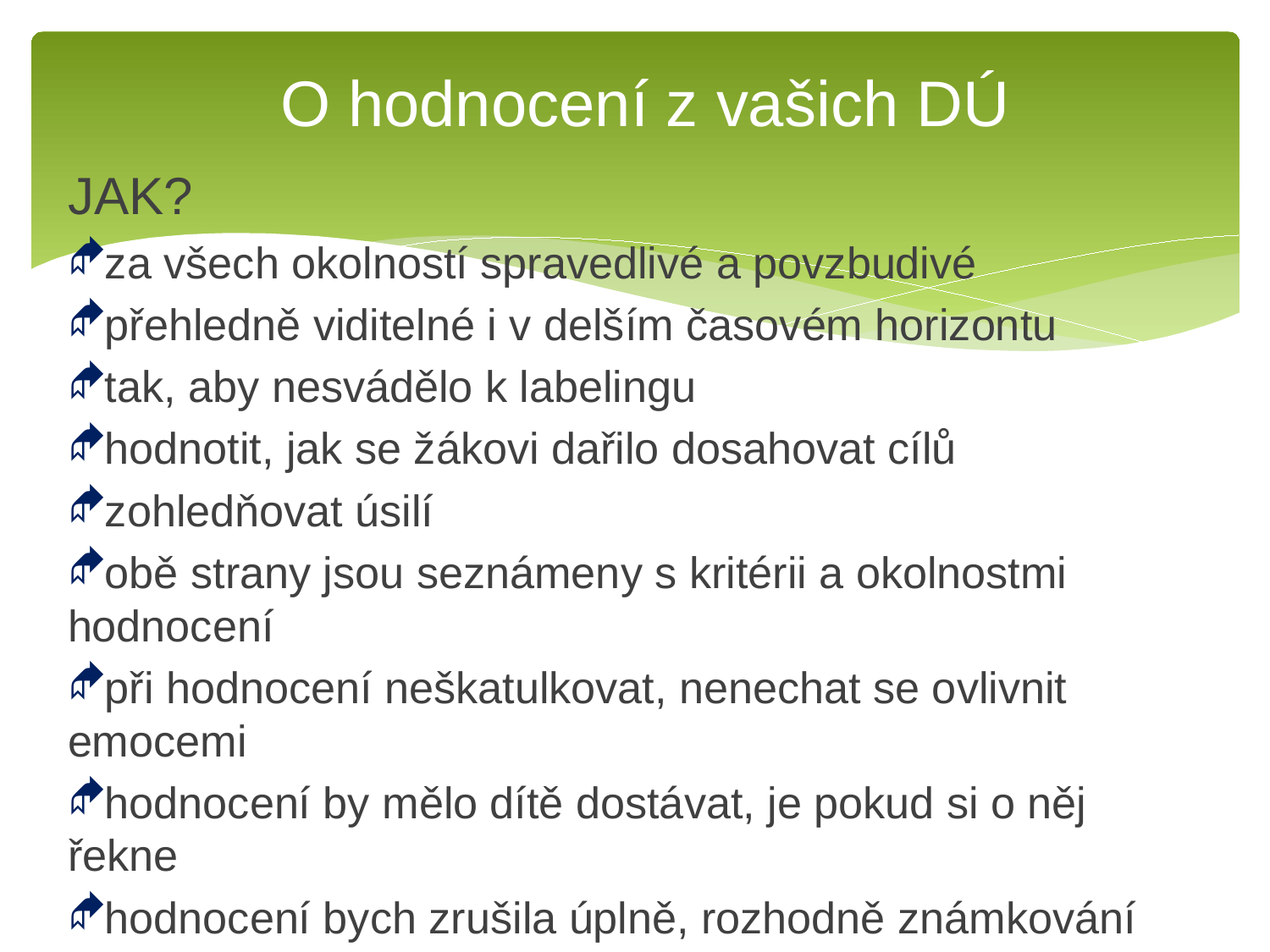

# O hodnocení z vašich DÚ
JAK?
za všech okolností spravedlivé a povzbudivé
přehledně viditelné i v delším časovém horizontu
tak, aby nesvádělo k labelingu
hodnotit, jak se žákovi dařilo dosahovat cílů
zohledňovat úsilí
obě strany jsou seznámeny s kritérii a okolnostmi hodnocení
při hodnocení neškatulkovat, nenechat se ovlivnit emocemi
hodnocení by mělo dítě dostávat, je pokud si o něj řekne
hodnocení bych zrušila úplně, rozhodně známkování